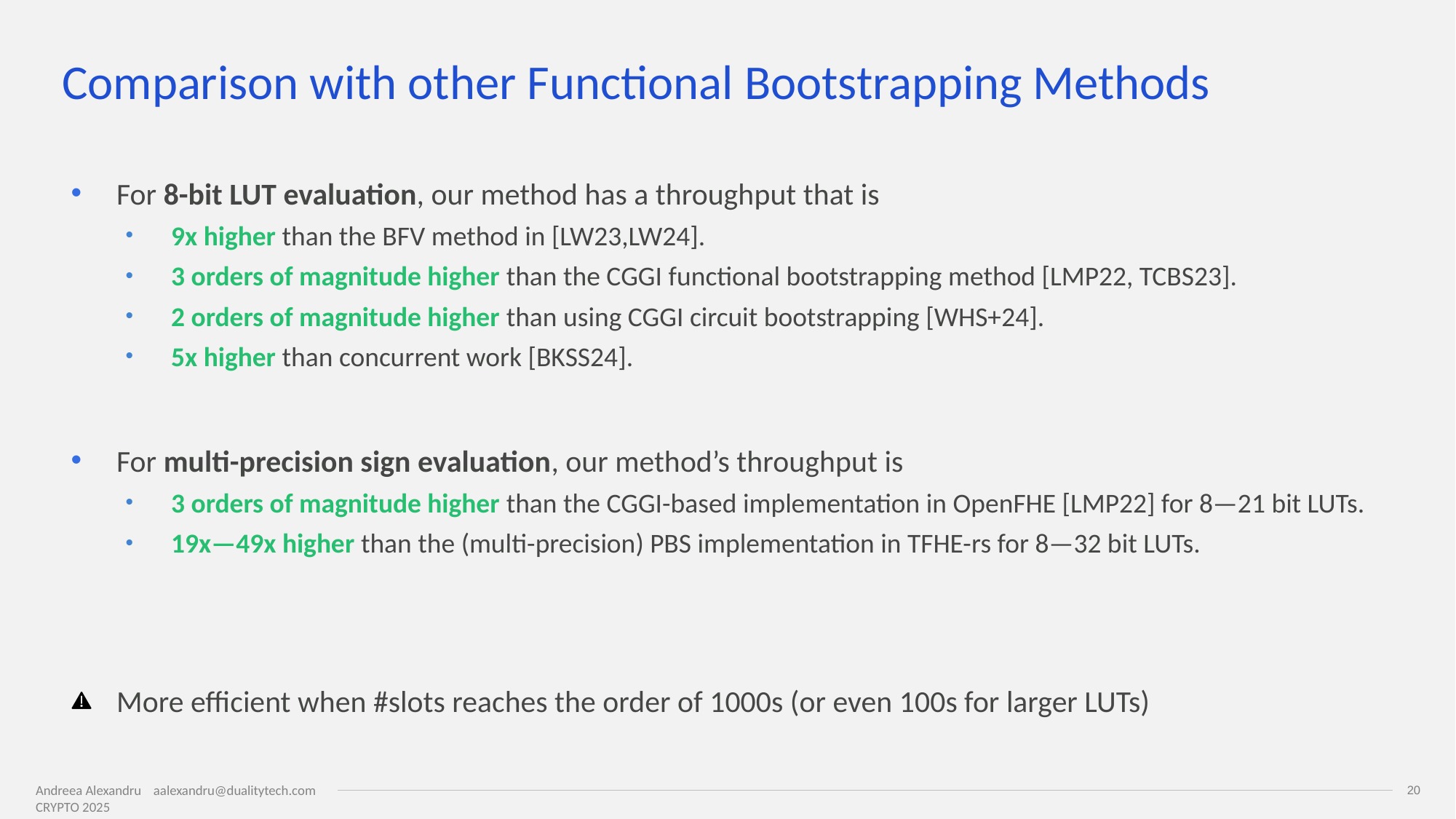

# Comparison with other Functional Bootstrapping Methods
For 8-bit LUT evaluation, our method has a throughput that is
9x higher than the BFV method in [LW23,LW24].
3 orders of magnitude higher than the CGGI functional bootstrapping method [LMP22, TCBS23].
2 orders of magnitude higher than using CGGI circuit bootstrapping [WHS+24].
5x higher than concurrent work [BKSS24].

For multi-precision sign evaluation, our method’s throughput is
3 orders of magnitude higher than the CGGI-based implementation in OpenFHE [LMP22] for 8—21 bit LUTs.
19x—49x higher than the (multi-precision) PBS implementation in TFHE-rs for 8—32 bit LUTs.

More efficient when #slots reaches the order of 1000s (or even 100s for larger LUTs)

20